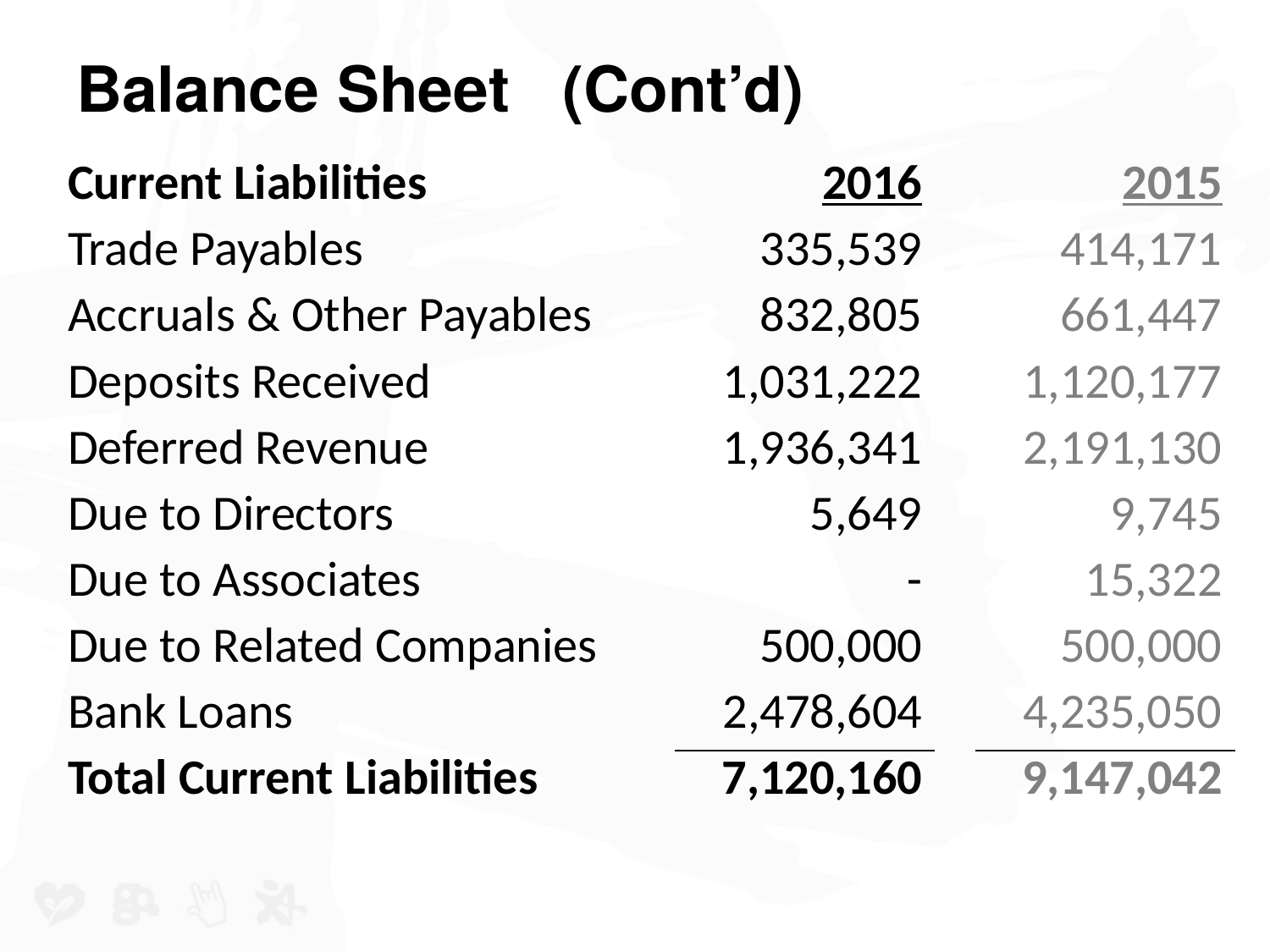

# Balance Sheet   (Cont’d)
| Current Liabilities | 2016 |  | 2015 |
| --- | --- | --- | --- |
| Trade Payables | 335,539 |  | 414,171 |
| Accruals & Other Payables | 832,805 |  | 661,447 |
| Deposits Received | 1,031,222 |  | 1,120,177 |
| Deferred Revenue | 1,936,341 |  | 2,191,130 |
| Due to Directors | 5,649 |  | 9,745 |
| Due to Associates | - |  | 15,322 |
| Due to Related Companies | 500,000 |  | 500,000 |
| Bank Loans | 2,478,604 |  | 4,235,050 |
| Total Current Liabilities | 7,120,160 |  | 9,147,042 |